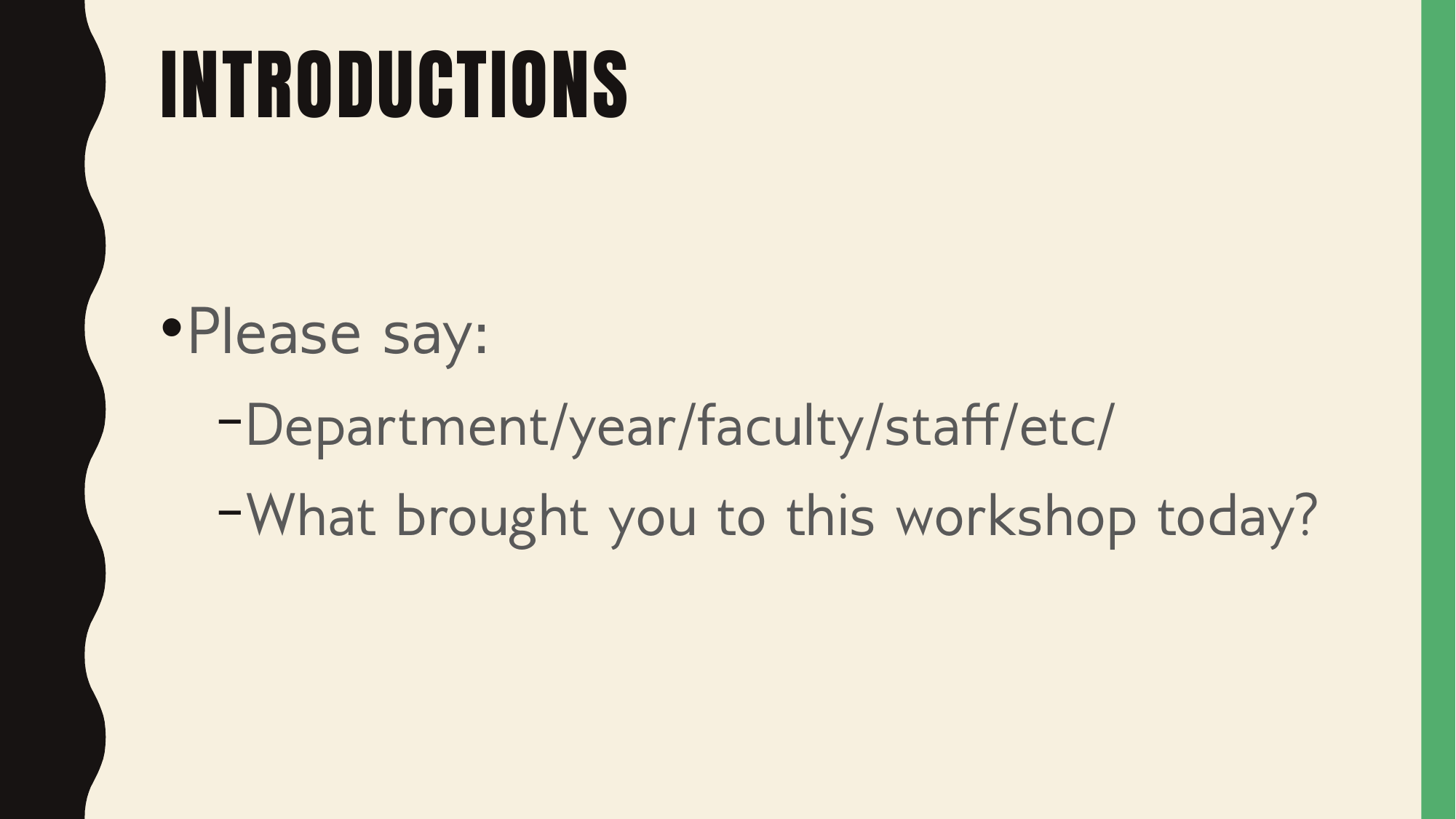

# Introductions
Please say:
Department/year/faculty/staff/etc/
What brought you to this workshop today?